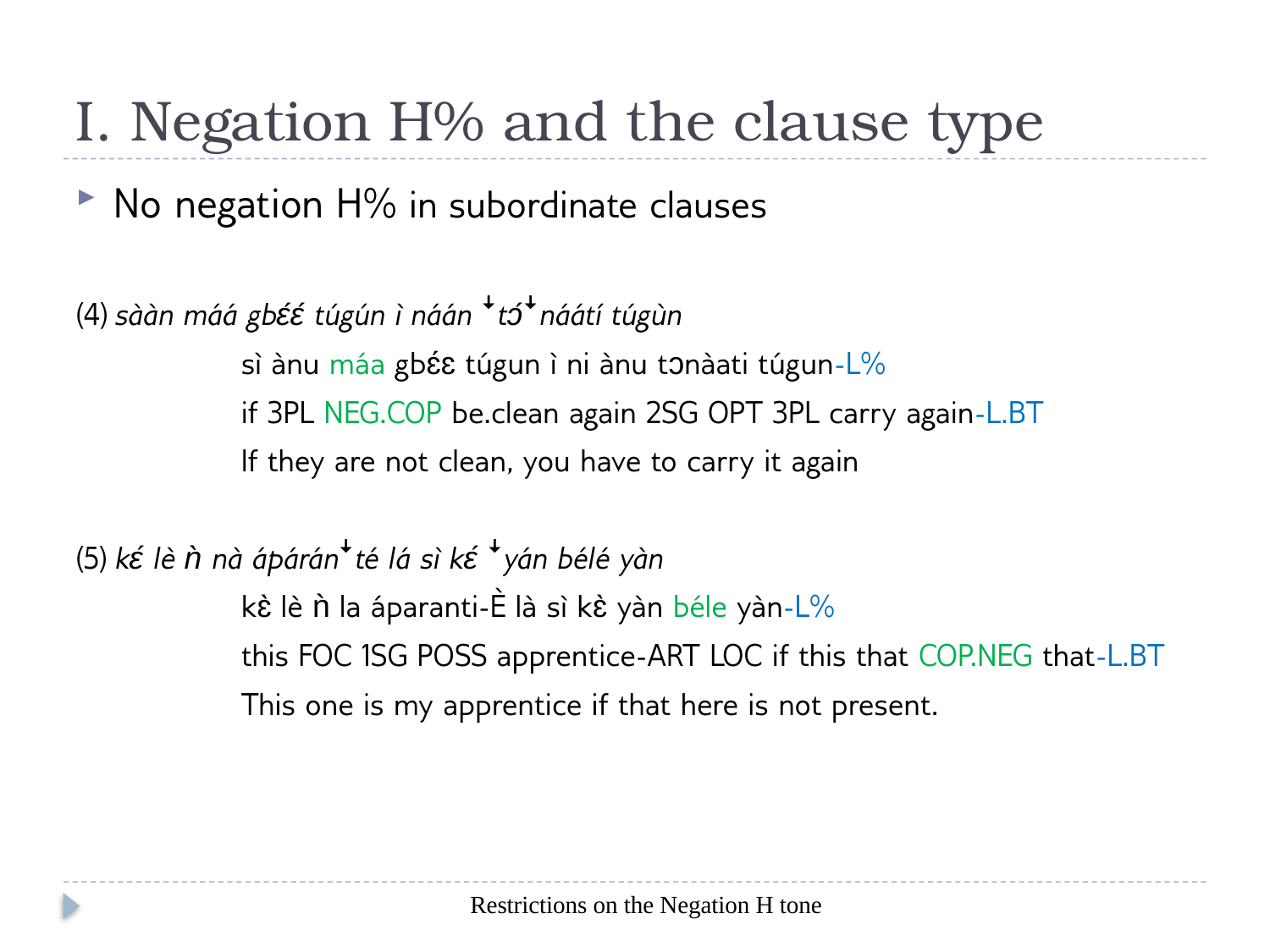

# I. Negation H% and the clause type
No negation H% in subordinate clauses

(4)	sààn máá gbɛ́ɛ́ túgún ì náán ꜜtɔ́ꜜnáátí túgùn
		sì ànu máa gbɛ́ɛ túgun ì ni ànu tɔnàati túgun-L%
		if 3PL NEG.COP be.clean again 2SG OPT 3PL carry again-L.BT
		If they are not clean, you have to carry it again

(5)	kɛ́ lè ǹ nà ápáránꜜté lá sì kɛ́ ꜜyán bélé yàn
		kɛ̀ lè ǹ la áparanti-È là sì kɛ̀ yàn béle yàn-L%
		this FOC 1SG POSS apprentice-ART LOC if this that COP.NEG that-L.BT
		This one is my apprentice if that here is not present.

Restrictions on the Negation H tone